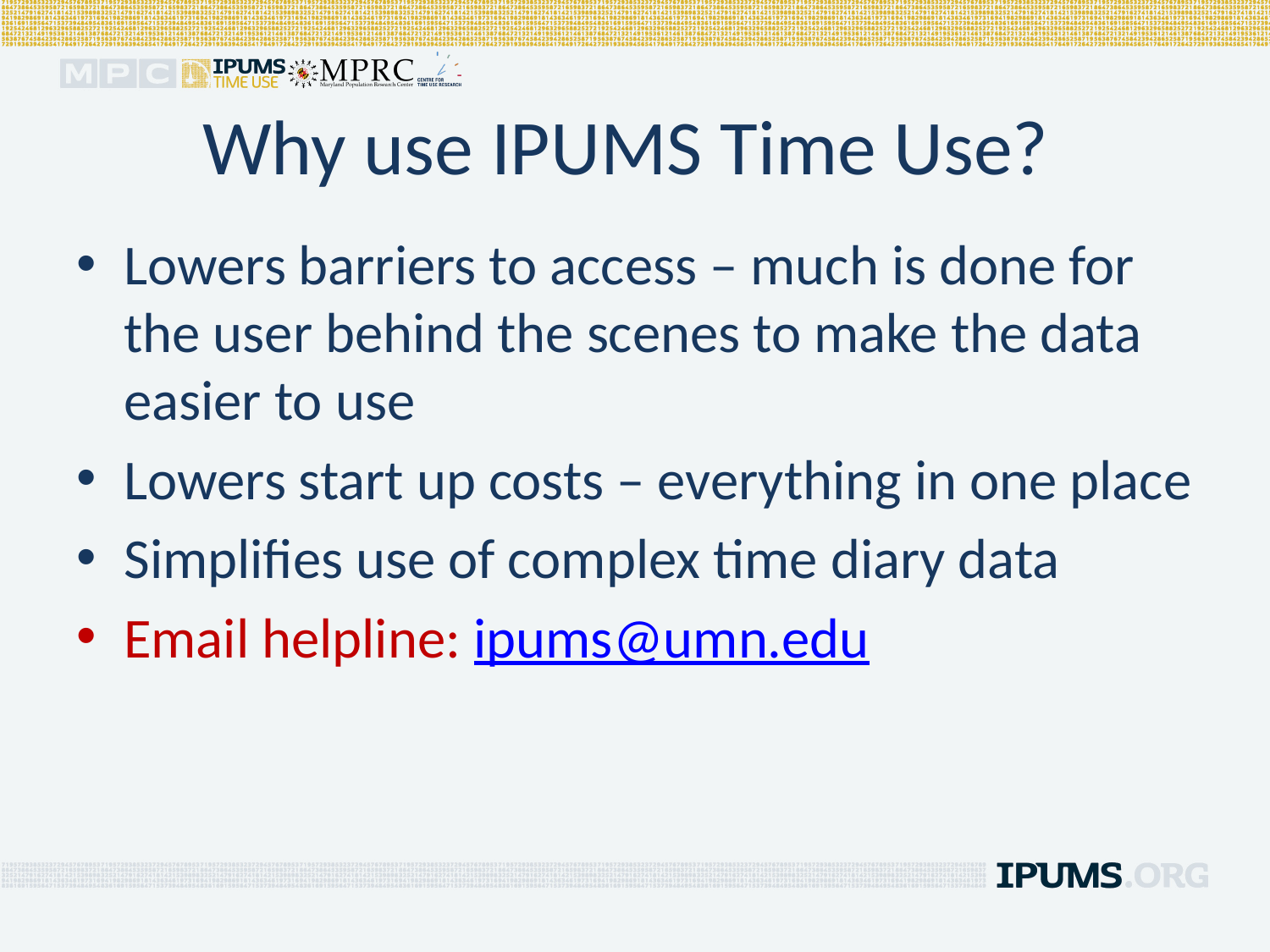

# Why use IPUMS Time Use?
Lowers barriers to access – much is done for the user behind the scenes to make the data easier to use
Lowers start up costs – everything in one place
Simplifies use of complex time diary data
Email helpline: ipums@umn.edu